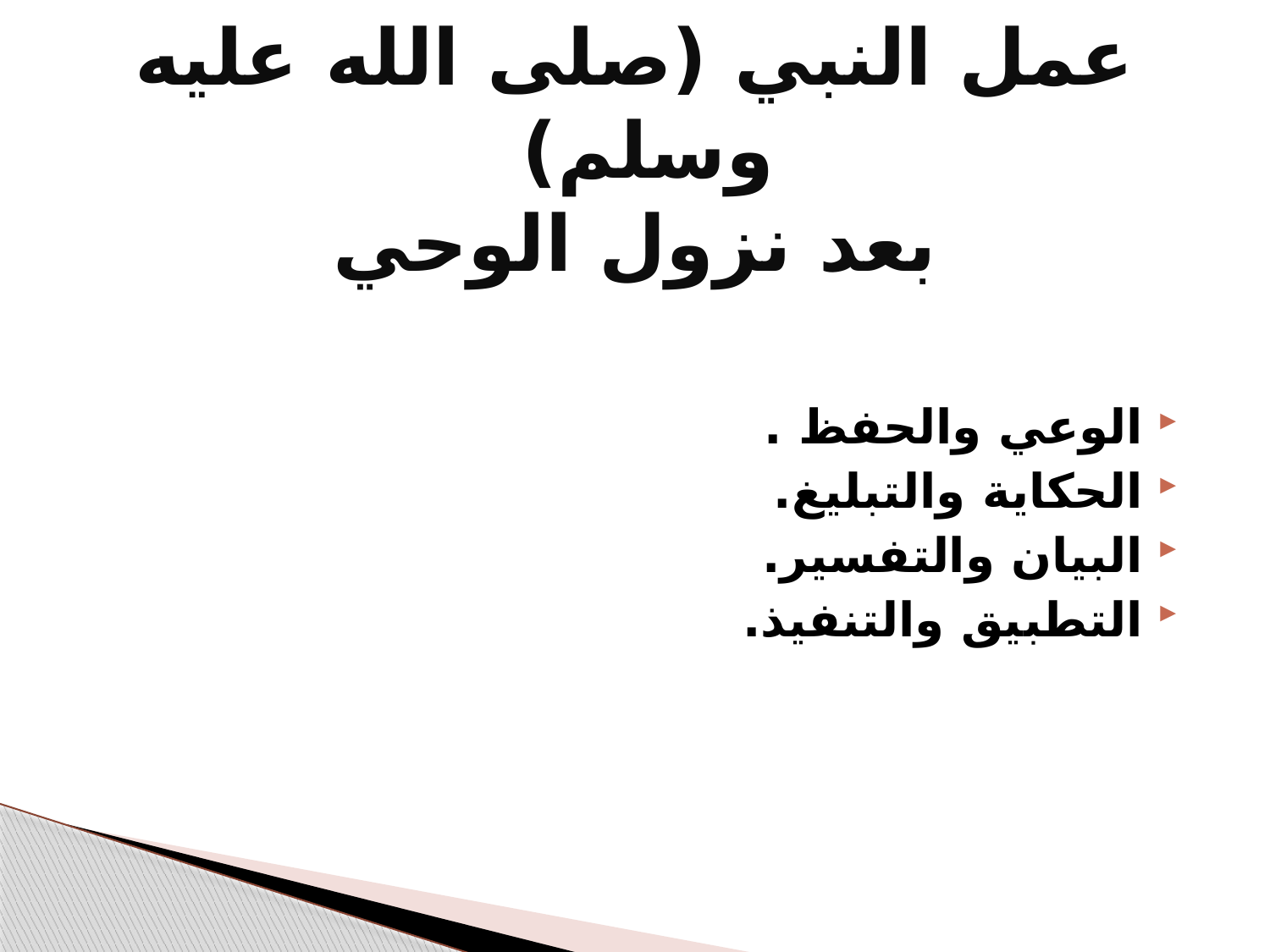

# عمل النبي (صلى الله عليه وسلم) بعد نزول الوحي

الوعي والحفظ .
الحكاية والتبليغ.
البيان والتفسير.
التطبيق والتنفيذ.